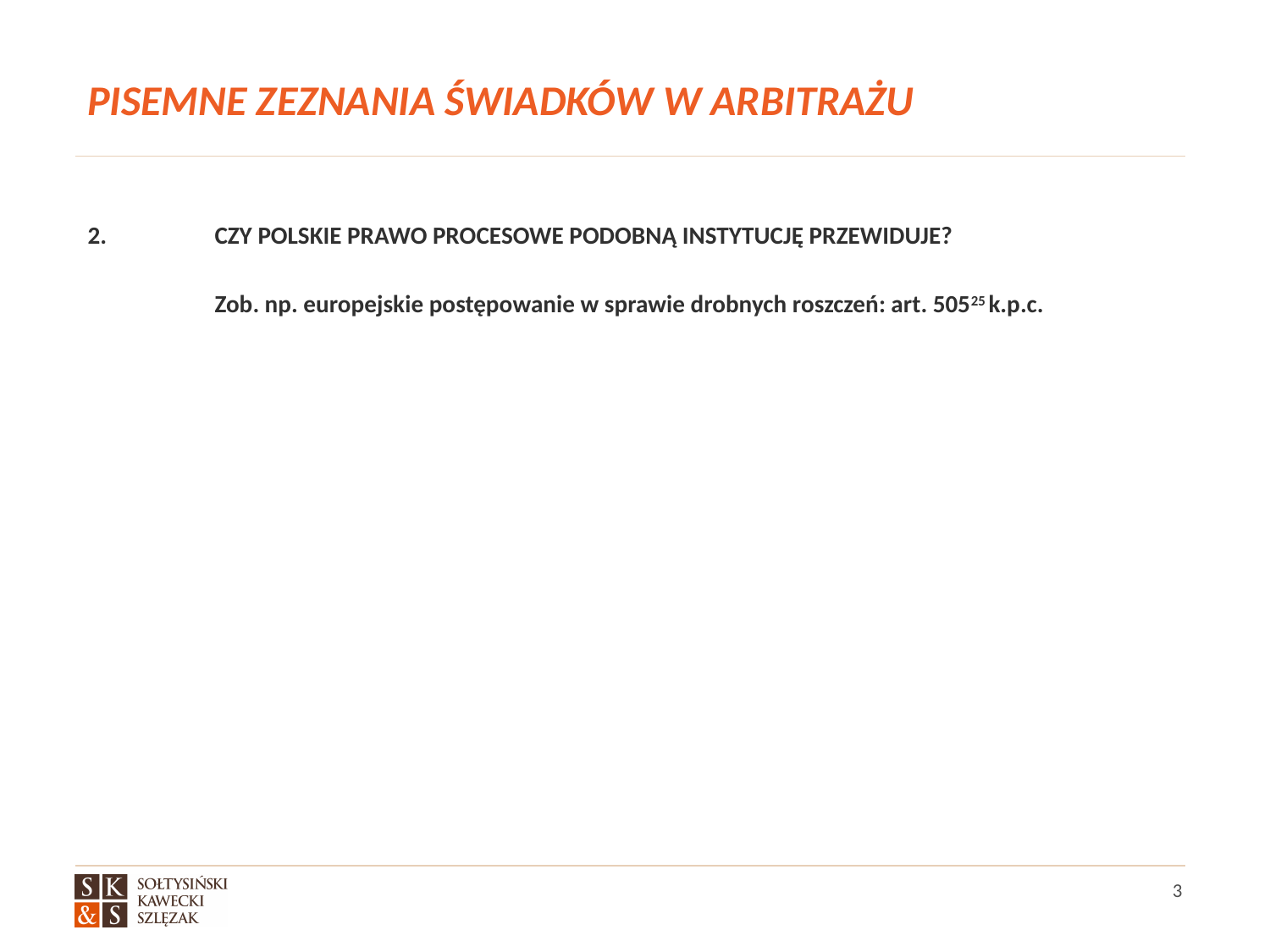

# PISEMNE ZEZNANIA ŚWIADKÓW W ARBITRAŻU

2. 	CZY POLSKIE PRAWO PROCESOWE PODOBNĄ INSTYTUCJĘ PRZEWIDUJE?

	Zob. np. europejskie postępowanie w sprawie drobnych roszczeń: art. 50525 k.p.c.

3